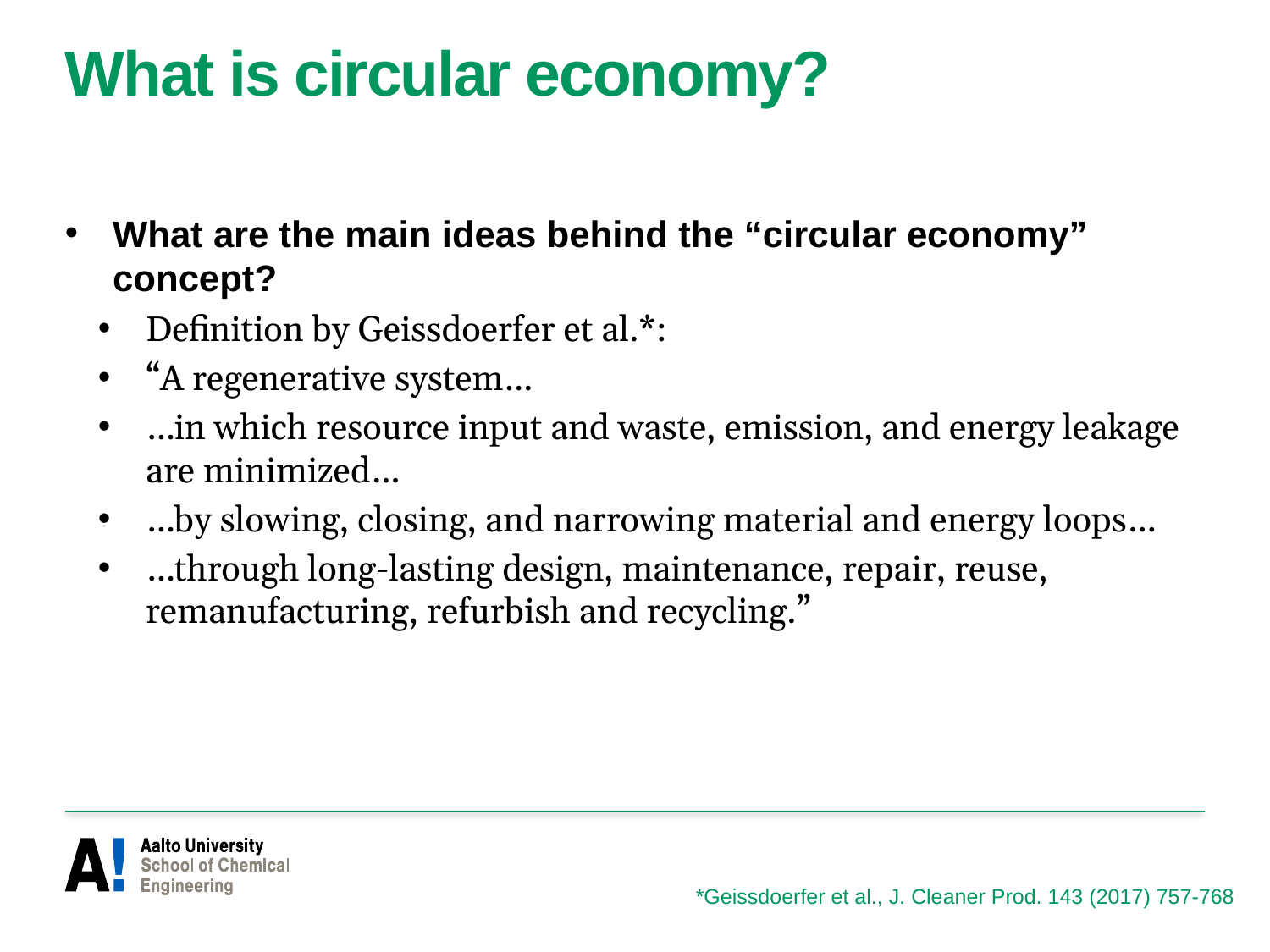

# What is circular economy?
What are the main ideas behind the “circular economy” concept?
Definition by Geissdoerfer et al.*:
“A regenerative system…
…in which resource input and waste, emission, and energy leakage are minimized…
…by slowing, closing, and narrowing material and energy loops…
…through long-lasting design, maintenance, repair, reuse, remanufacturing, refurbish and recycling.”
*Geissdoerfer et al., J. Cleaner Prod. 143 (2017) 757-768